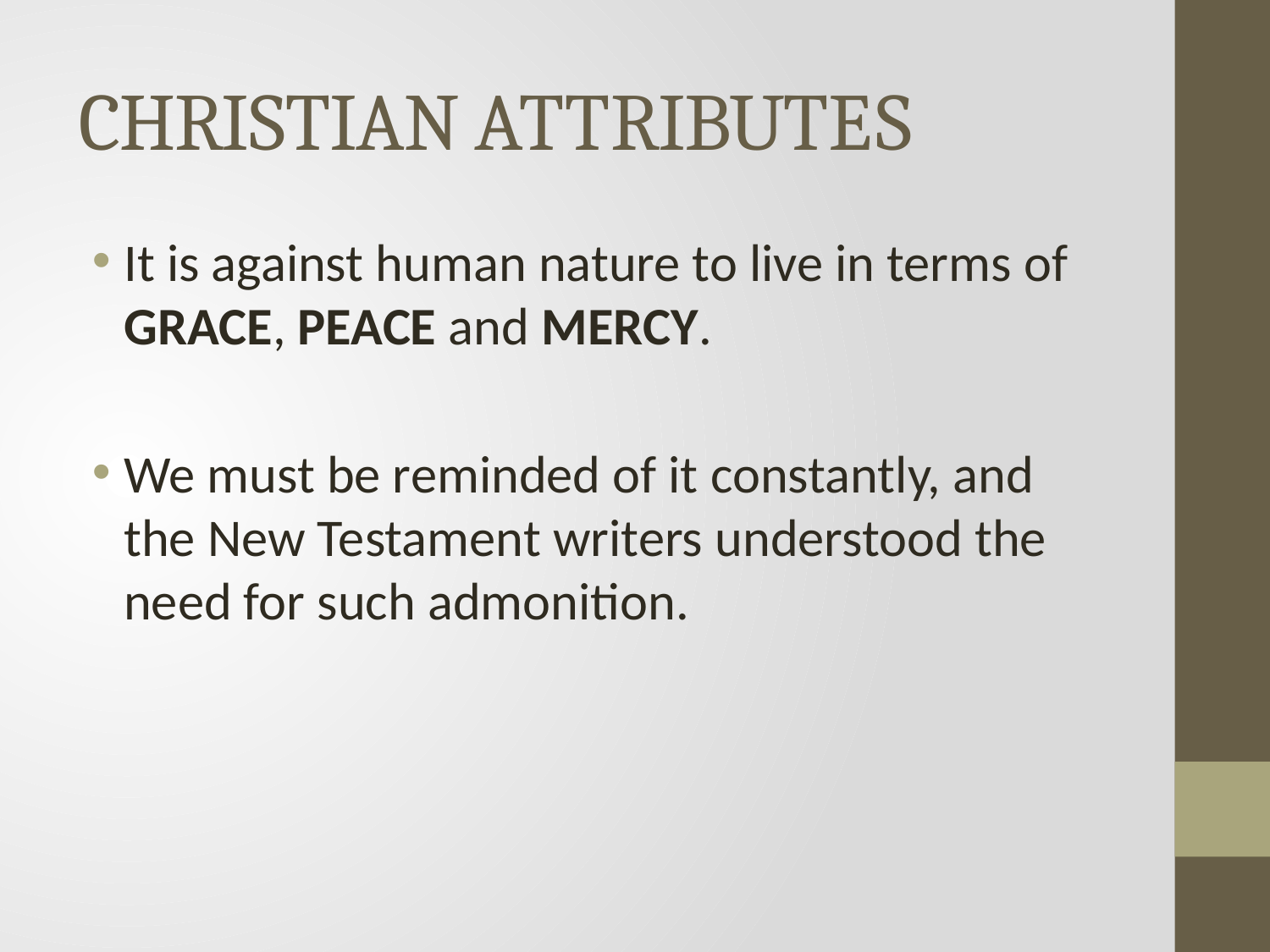

# CHRISTIAN ATTRIBUTES
It is against human nature to live in terms of GRACE, PEACE and MERCY.

We must be reminded of it constantly, and the New Testament writers understood the need for such admonition.